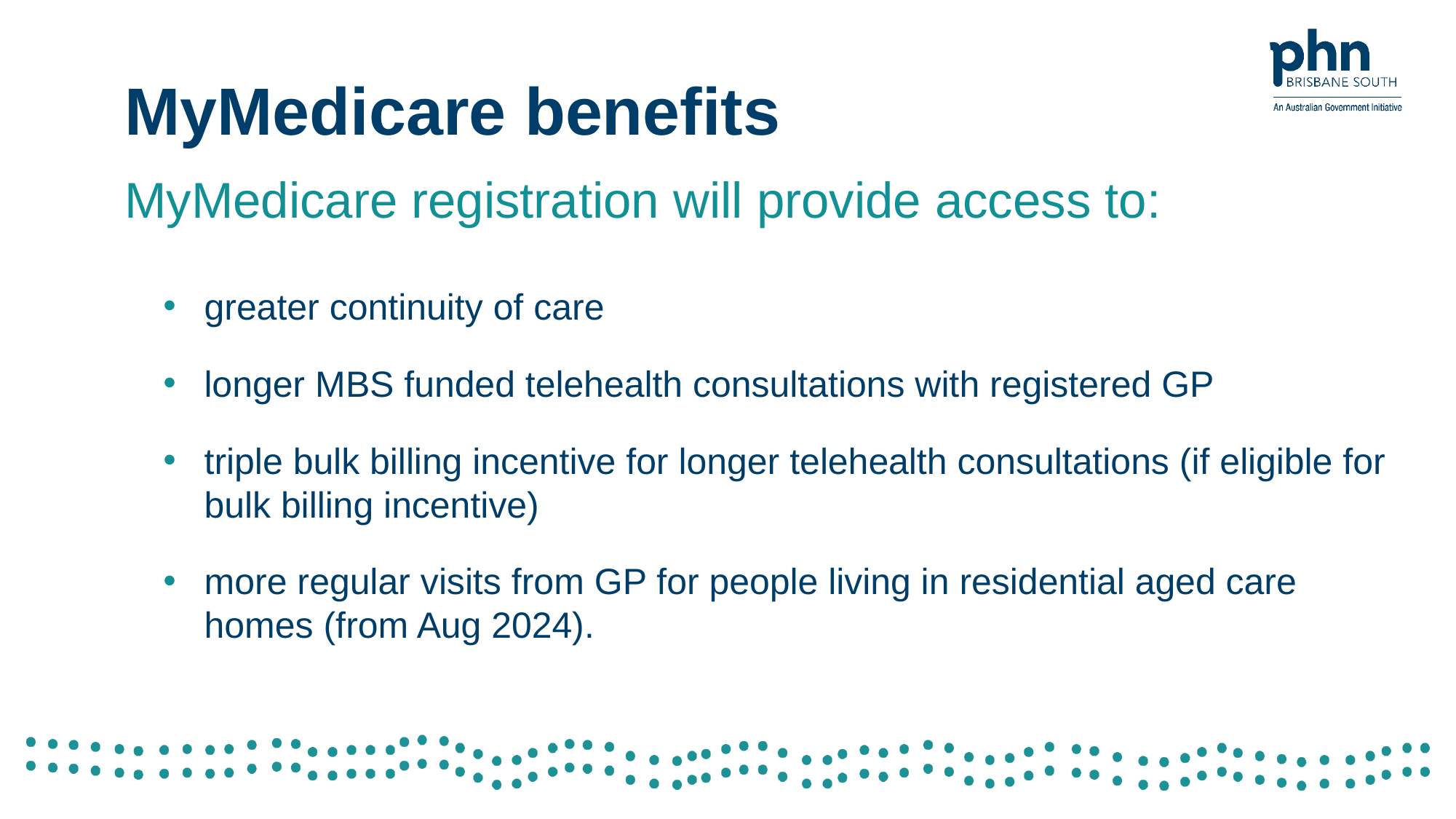

# MyMedicare benefits
MyMedicare registration will provide access to:
greater continuity of care
longer MBS funded telehealth consultations with registered GP
triple bulk billing incentive for longer telehealth consultations (if eligible for bulk billing incentive)
more regular visits from GP for people living in residential aged care homes (from Aug 2024).